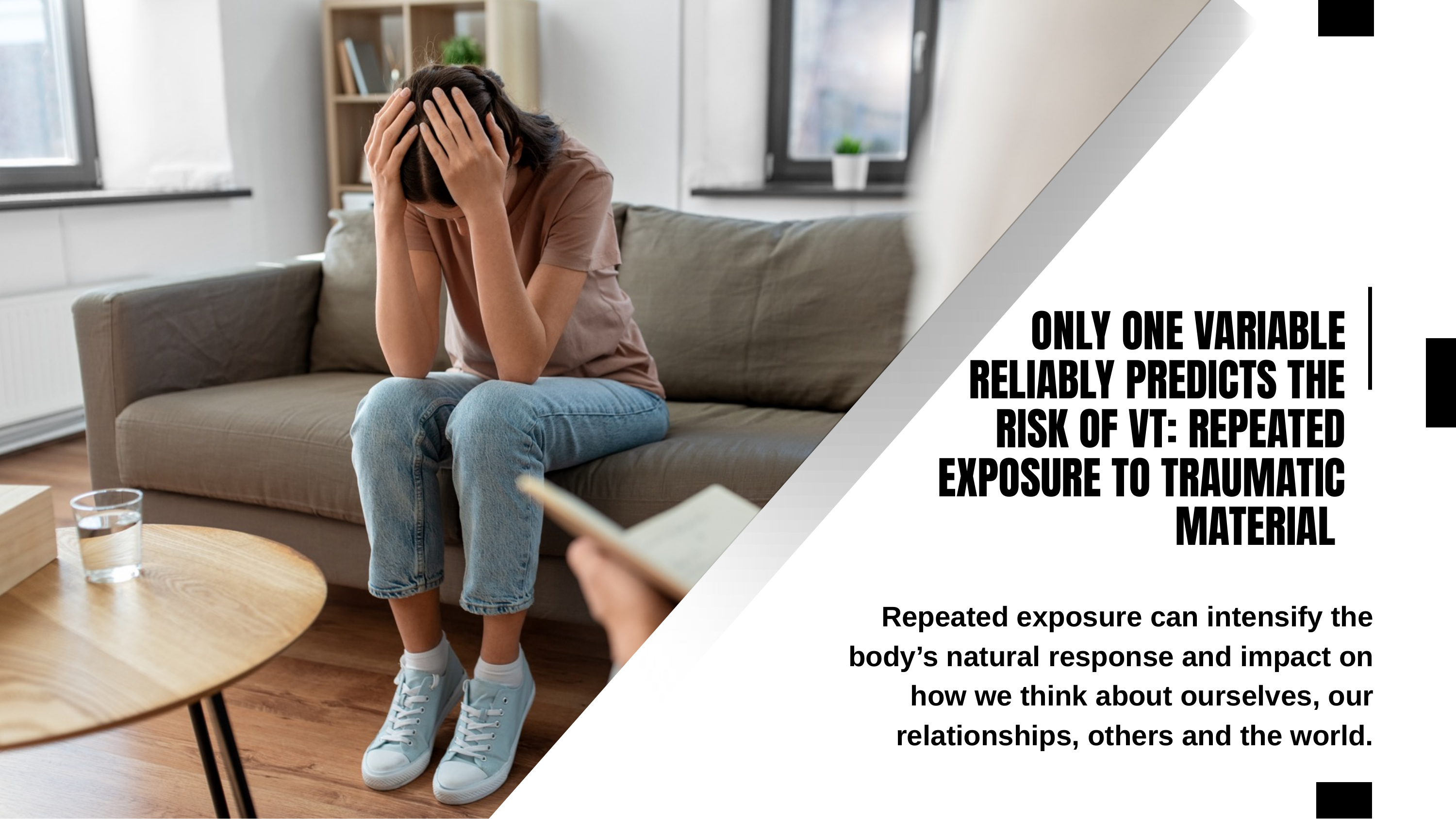

ONLY ONE VARIABLE RELIABLY PREDICTS THE RISK OF VT: REPEATED EXPOSURE TO TRAUMATIC MATERIAL

Repeated exposure can intensify the body’s natural response and impact on how we think about ourselves, our relationships, others and the world.